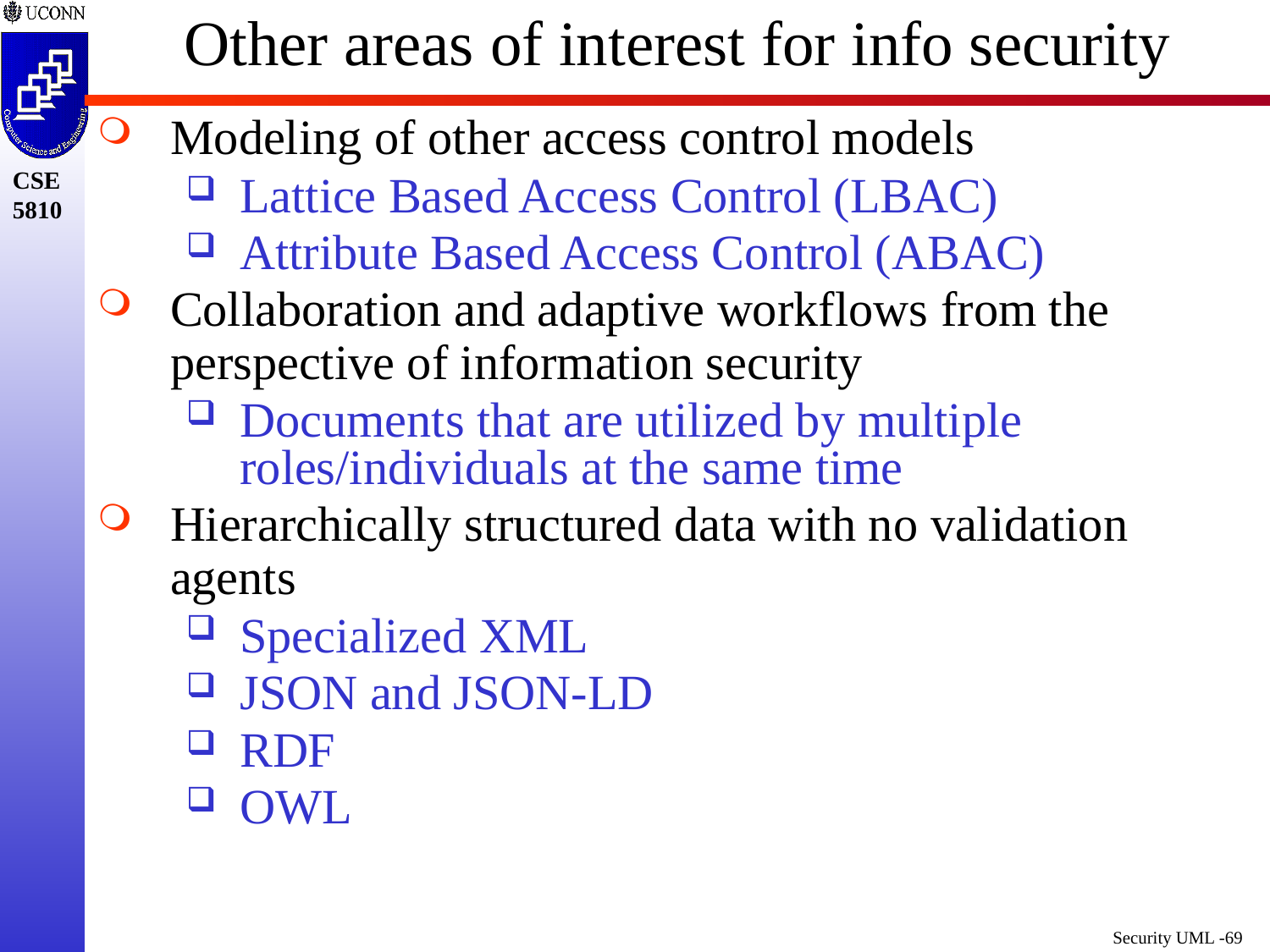

# Other areas of interest for info security
Modeling of other access control models
Lattice Based Access Control (LBAC)
Attribute Based Access Control (ABAC)
Collaboration and adaptive workflows from the perspective of information security
Documents that are utilized by multiple roles/individuals at the same time
Hierarchically structured data with no validation agents
Specialized XML
JSON and JSON-LD
RDF
OWL